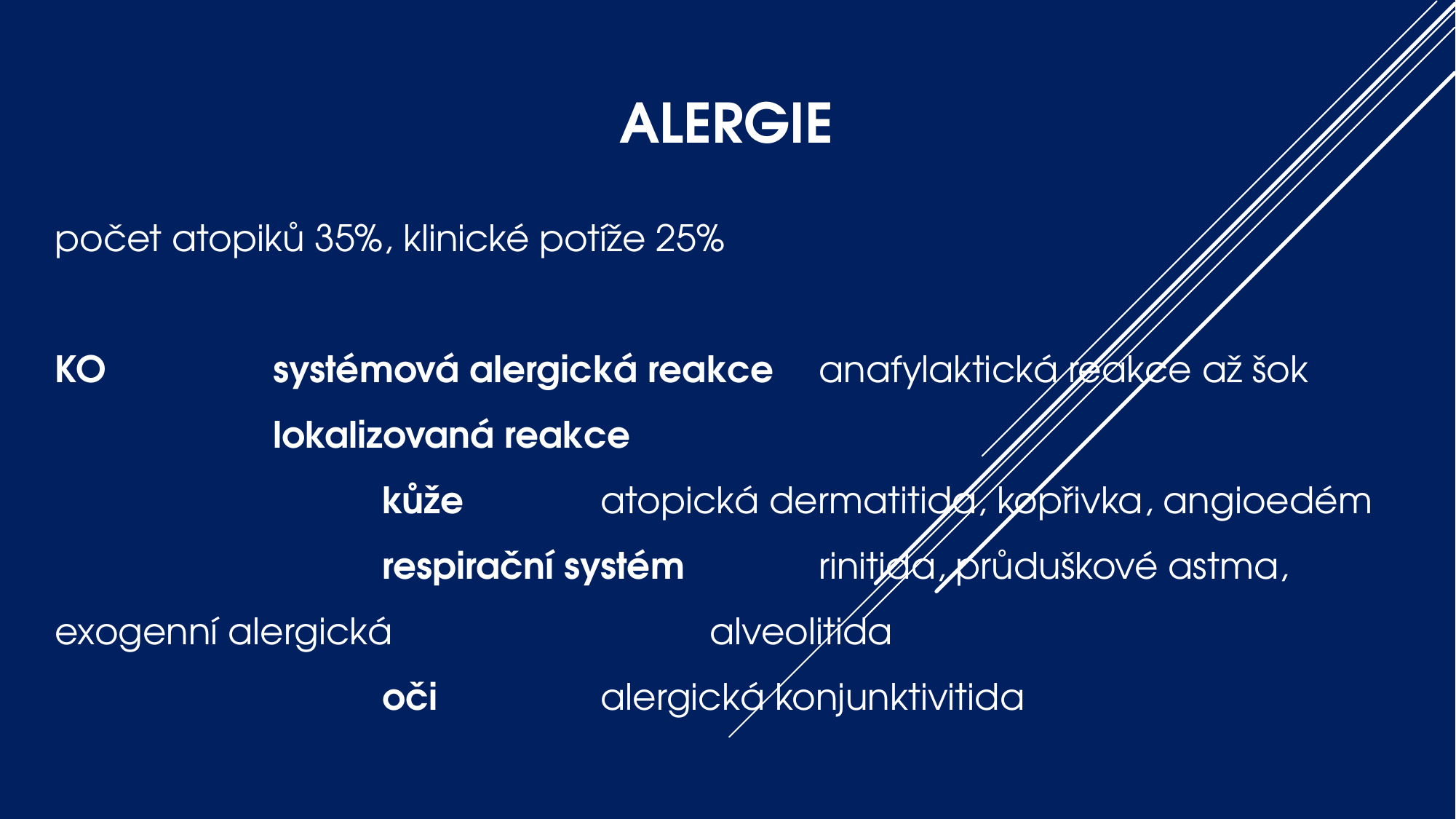

# alergie
počet atopiků 35%, klinické potíže 25%

KO		systémová alergická reakce  	anafylaktická reakce až šok
		lokalizovaná reakce
			kůže 		atopická dermatitida, kopřivka, angioedém
			respirační systém 		rinitida, průduškové astma, exogenní alergická 			alveolitida
			oči 		alergická konjunktivitida